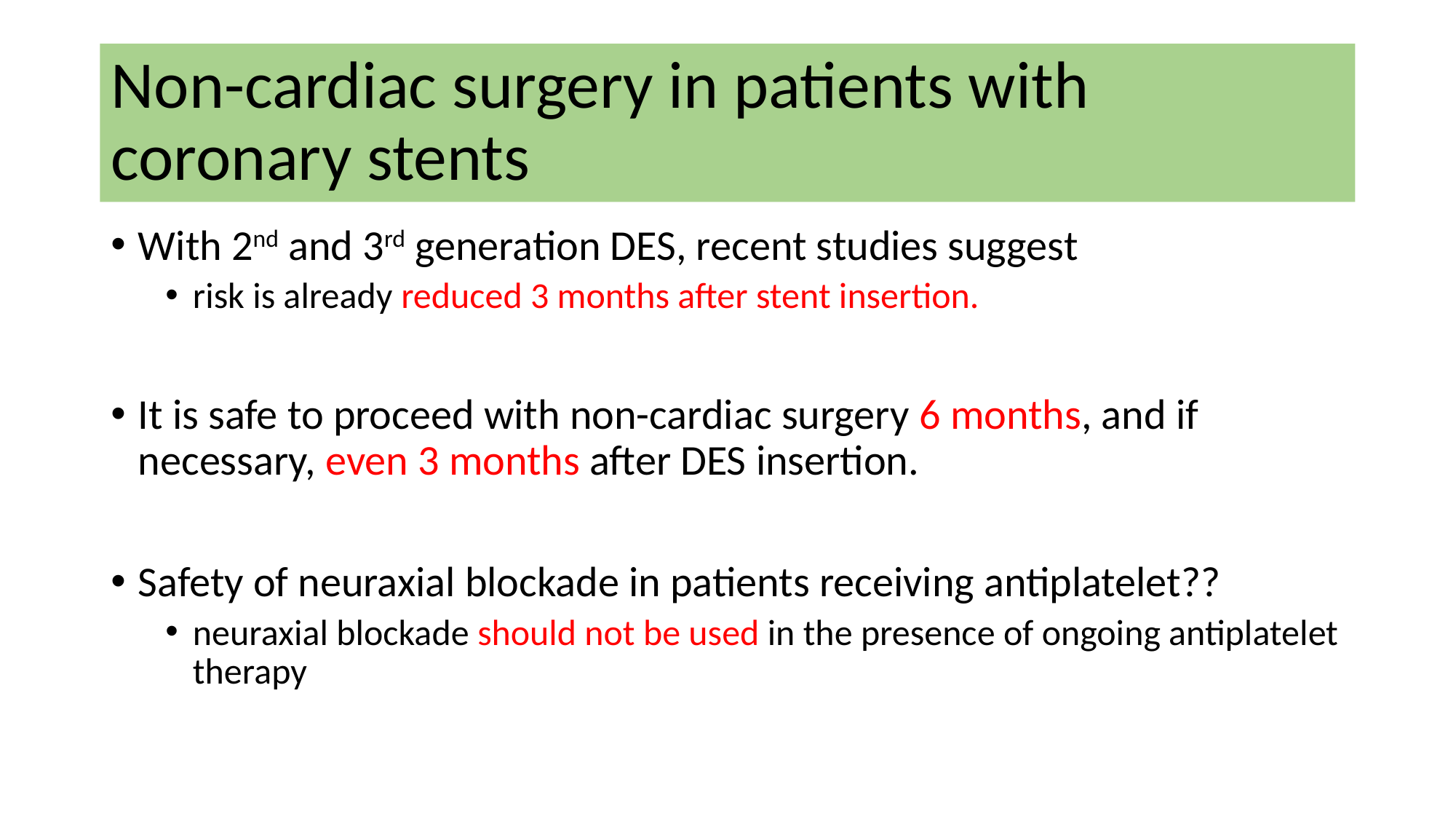

# Non-cardiac surgery in patients with coronary stents
With 2nd and 3rd generation DES, recent studies suggest
risk is already reduced 3 months after stent insertion.

It is safe to proceed with non-cardiac surgery 6 months, and if necessary, even 3 months after DES insertion.

Safety of neuraxial blockade in patients receiving antiplatelet??
neuraxial blockade should not be used in the presence of ongoing antiplatelet therapy